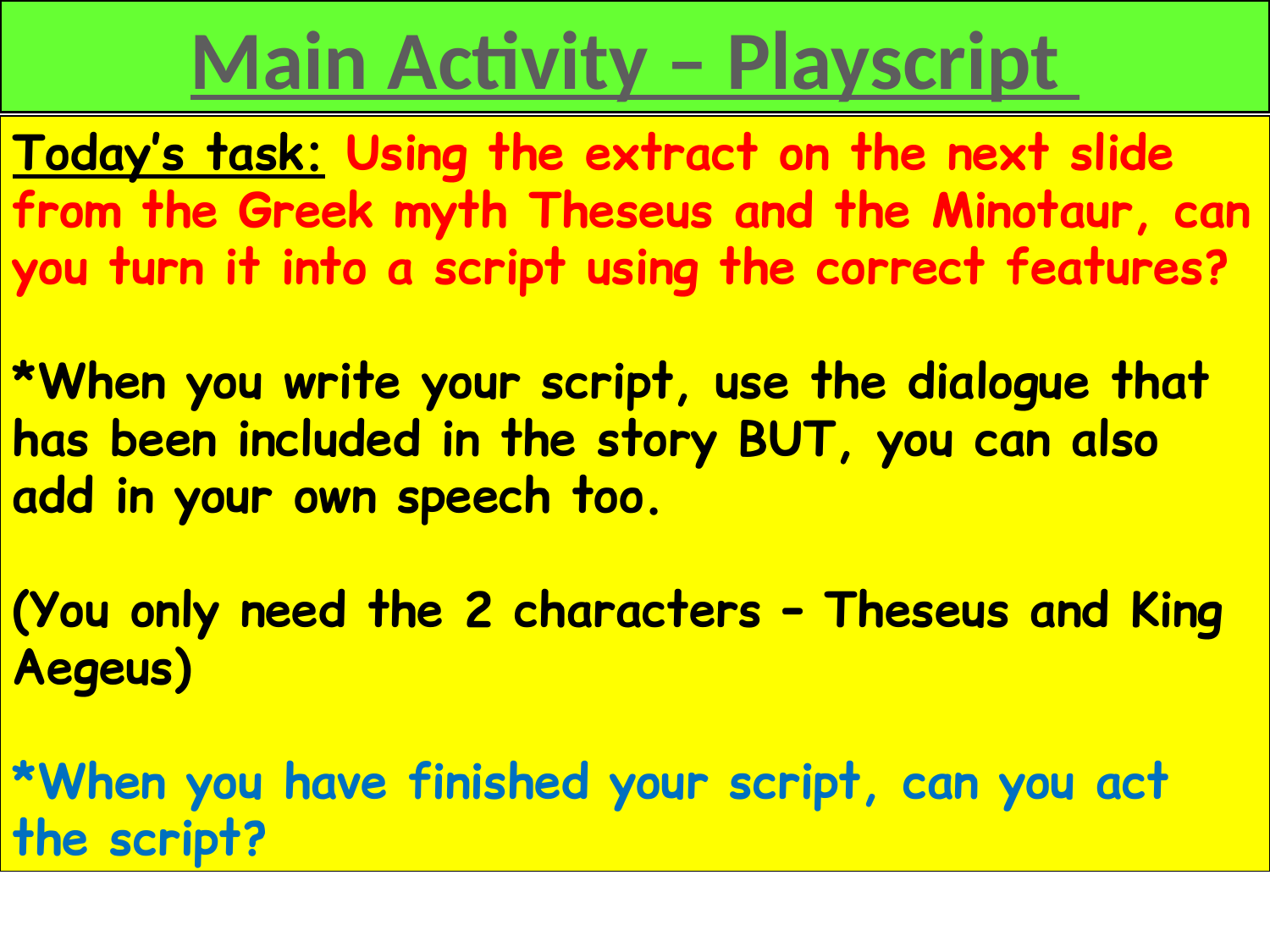

Main Activity – Playscript
Today’s task: Using the extract on the next slide from the Greek myth Theseus and the Minotaur, can you turn it into a script using the correct features?

*When you write your script, use the dialogue that has been included in the story BUT, you can also add in your own speech too.

(You only need the 2 characters – Theseus and King Aegeus)

*When you have finished your script, can you act the script?